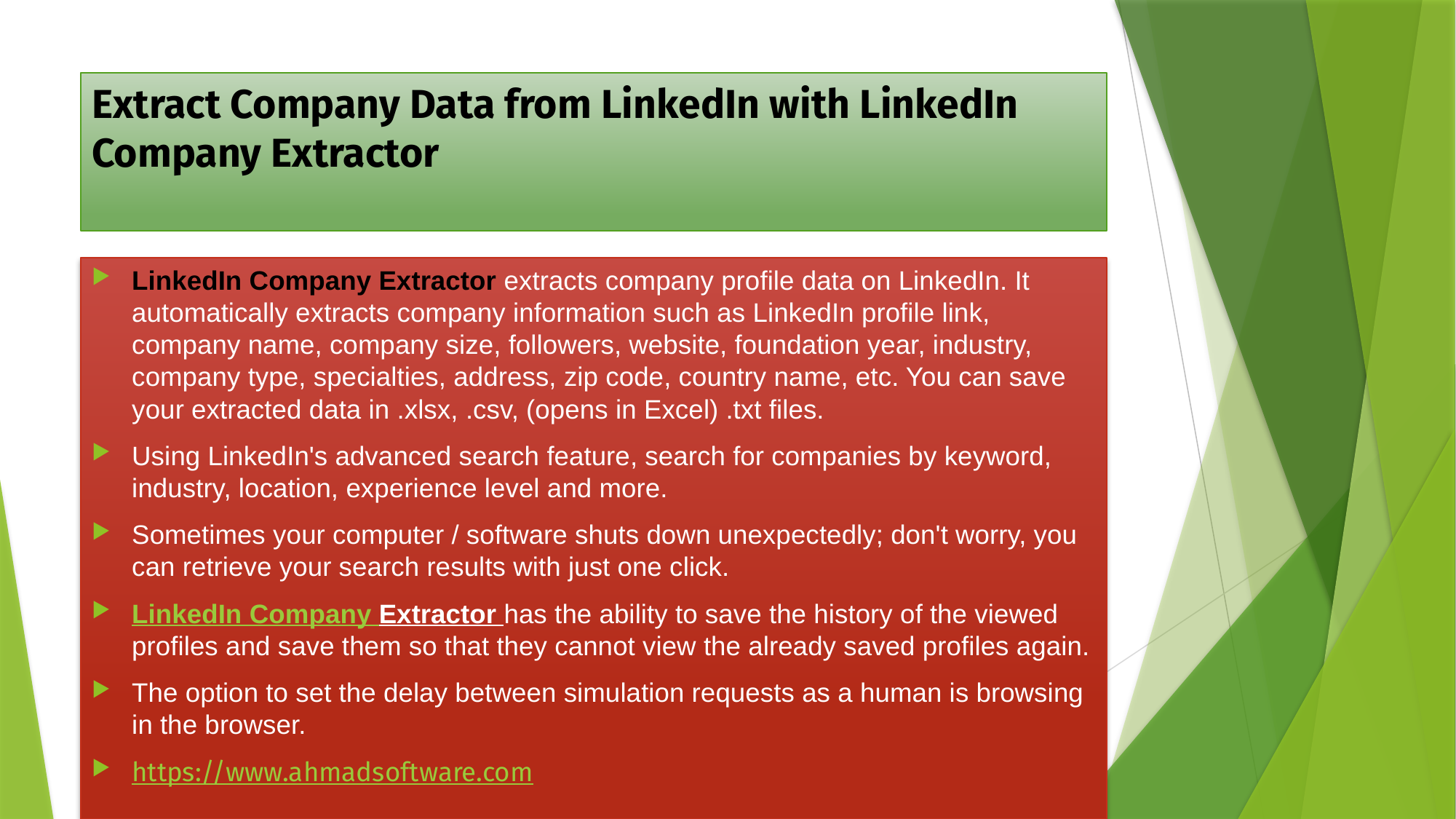

# Extract Company Data from LinkedIn with LinkedIn Company Extractor
LinkedIn Company Extractor extracts company profile data on LinkedIn. It automatically extracts company information such as LinkedIn profile link, company name, company size, followers, website, foundation year, industry, company type, specialties, address, zip code, country name, etc. You can save your extracted data in .xlsx, .csv, (opens in Excel) .txt files.
Using LinkedIn's advanced search feature, search for companies by keyword, industry, location, experience level and more.
Sometimes your computer / software shuts down unexpectedly; don't worry, you can retrieve your search results with just one click.
LinkedIn Company Extractor has the ability to save the history of the viewed profiles and save them so that they cannot view the already saved profiles again.
The option to set the delay between simulation requests as a human is browsing in the browser.
https://www.ahmadsoftware.com